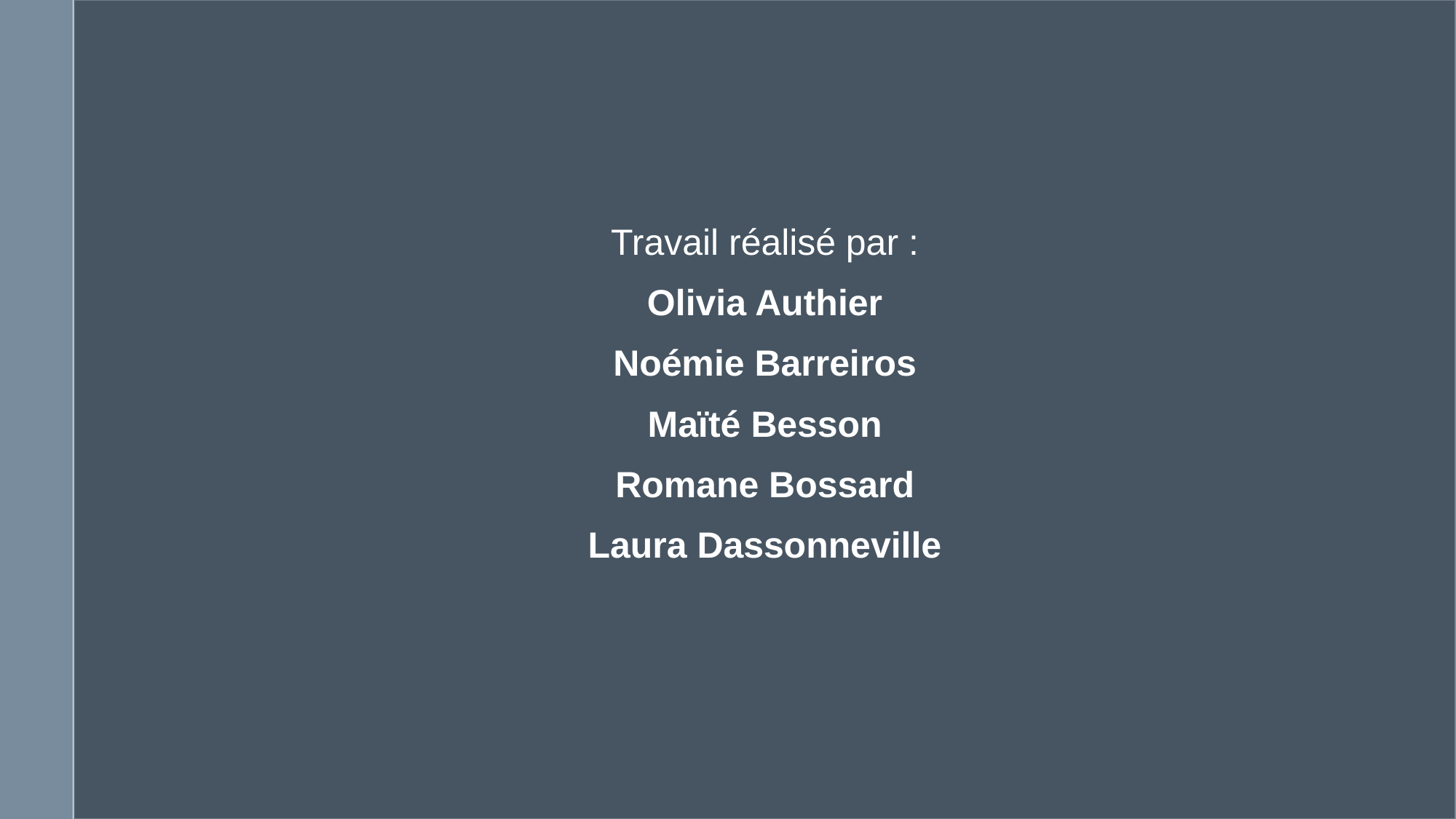

Travail réalisé par :
Olivia Authier
Noémie Barreiros
Maïté Besson
Romane Bossard
Laura Dassonneville